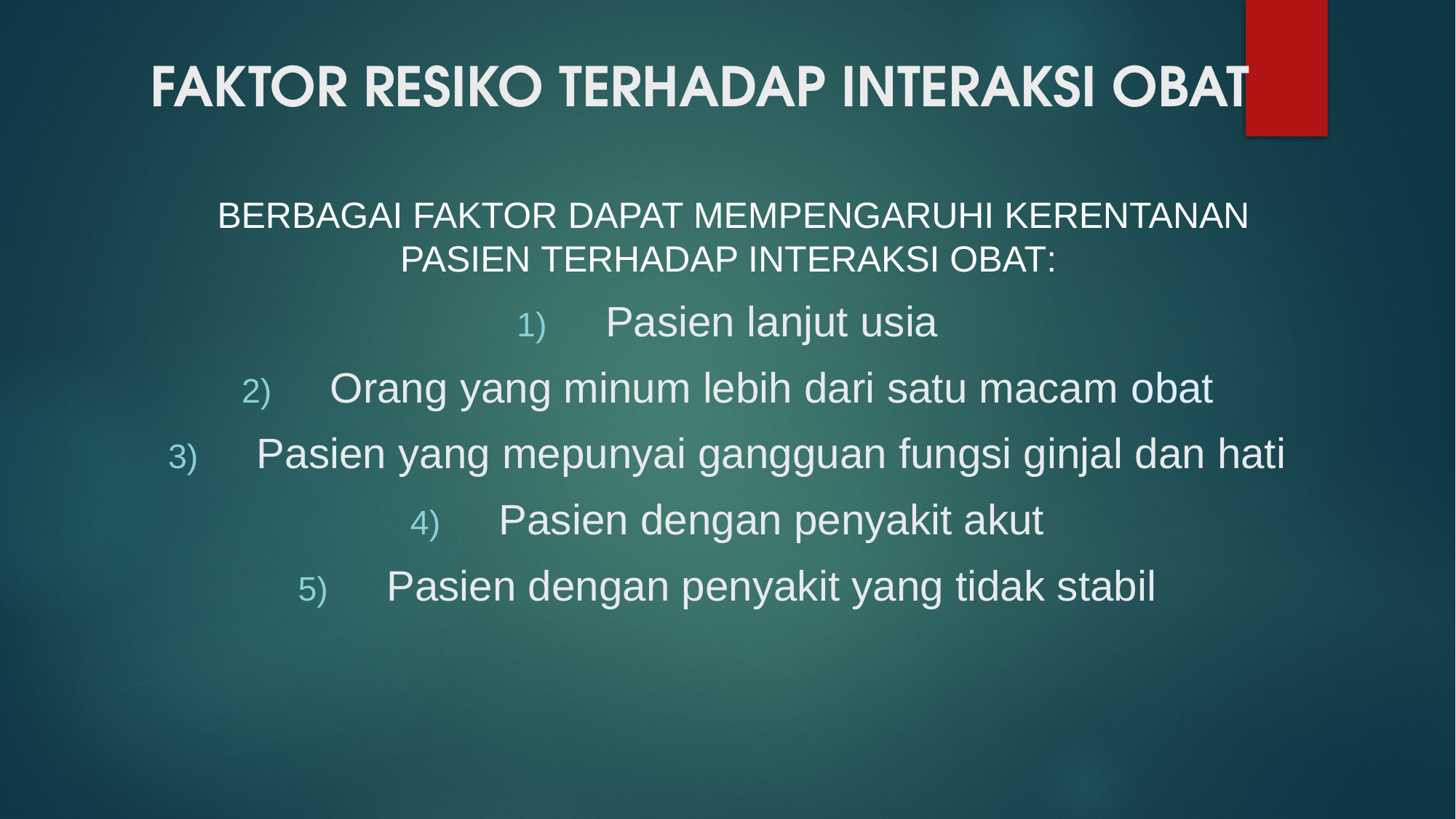

# FAKTOR RESIKO TERHADAP INTERAKSI OBAT
BERBAGAI FAKTOR DAPAT MEMPENGARUHI KERENTANAN PASIEN TERHADAP INTERAKSI OBAT:
Pasien lanjut usia
Orang yang minum lebih dari satu macam obat
Pasien yang mepunyai gangguan fungsi ginjal dan hati
Pasien dengan penyakit akut
Pasien dengan penyakit yang tidak stabil